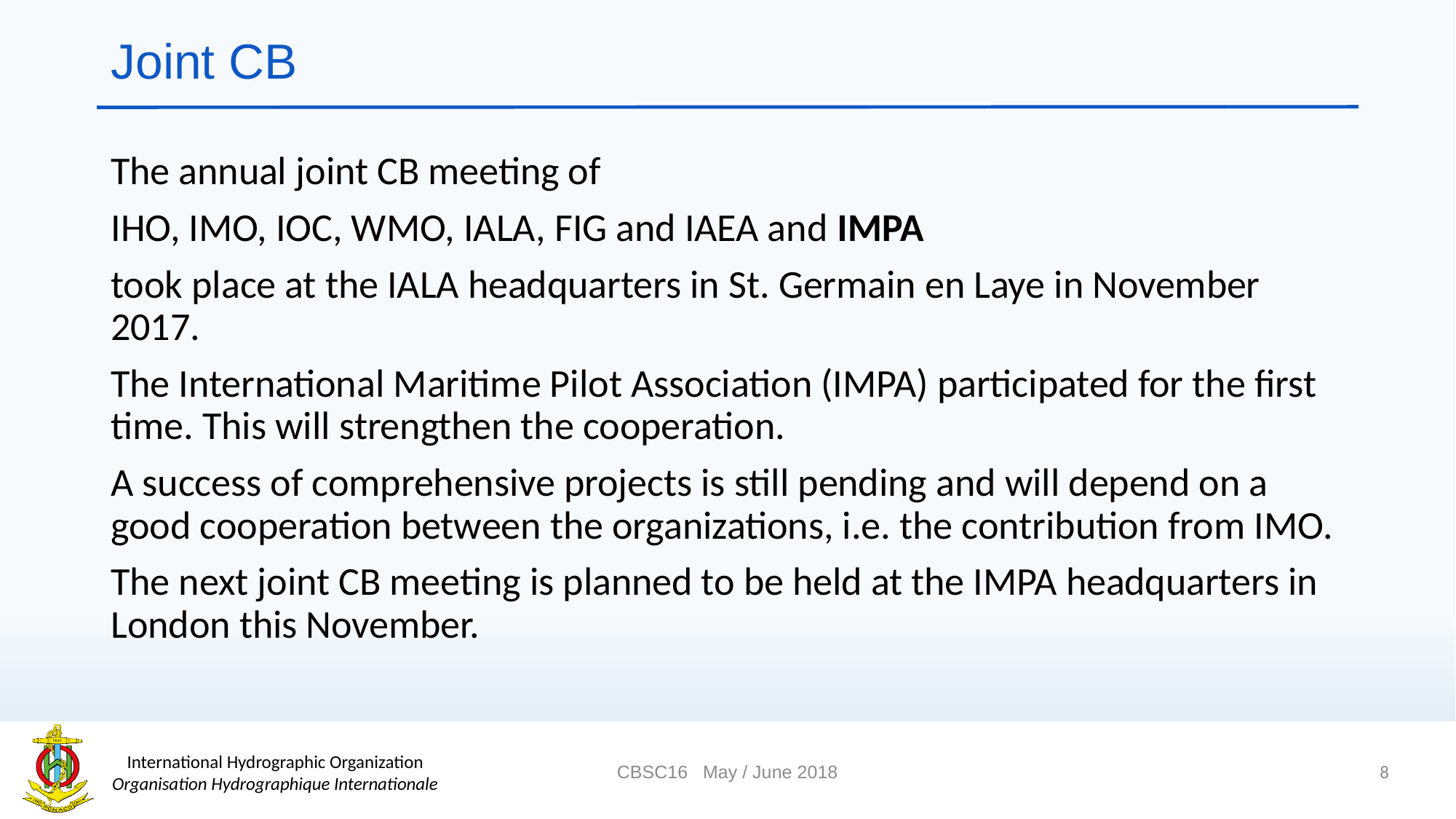

# Joint CB
The annual joint CB meeting of
IHO, IMO, IOC, WMO, IALA, FIG and IAEA and IMPA
took place at the IALA headquarters in St. Germain en Laye in November 2017.
The International Maritime Pilot Association (IMPA) participated for the first time. This will strengthen the cooperation.
A success of comprehensive projects is still pending and will depend on a good cooperation between the organizations, i.e. the contribution from IMO.
The next joint CB meeting is planned to be held at the IMPA headquarters in London this November.
8
CBSC16   May / June 2018